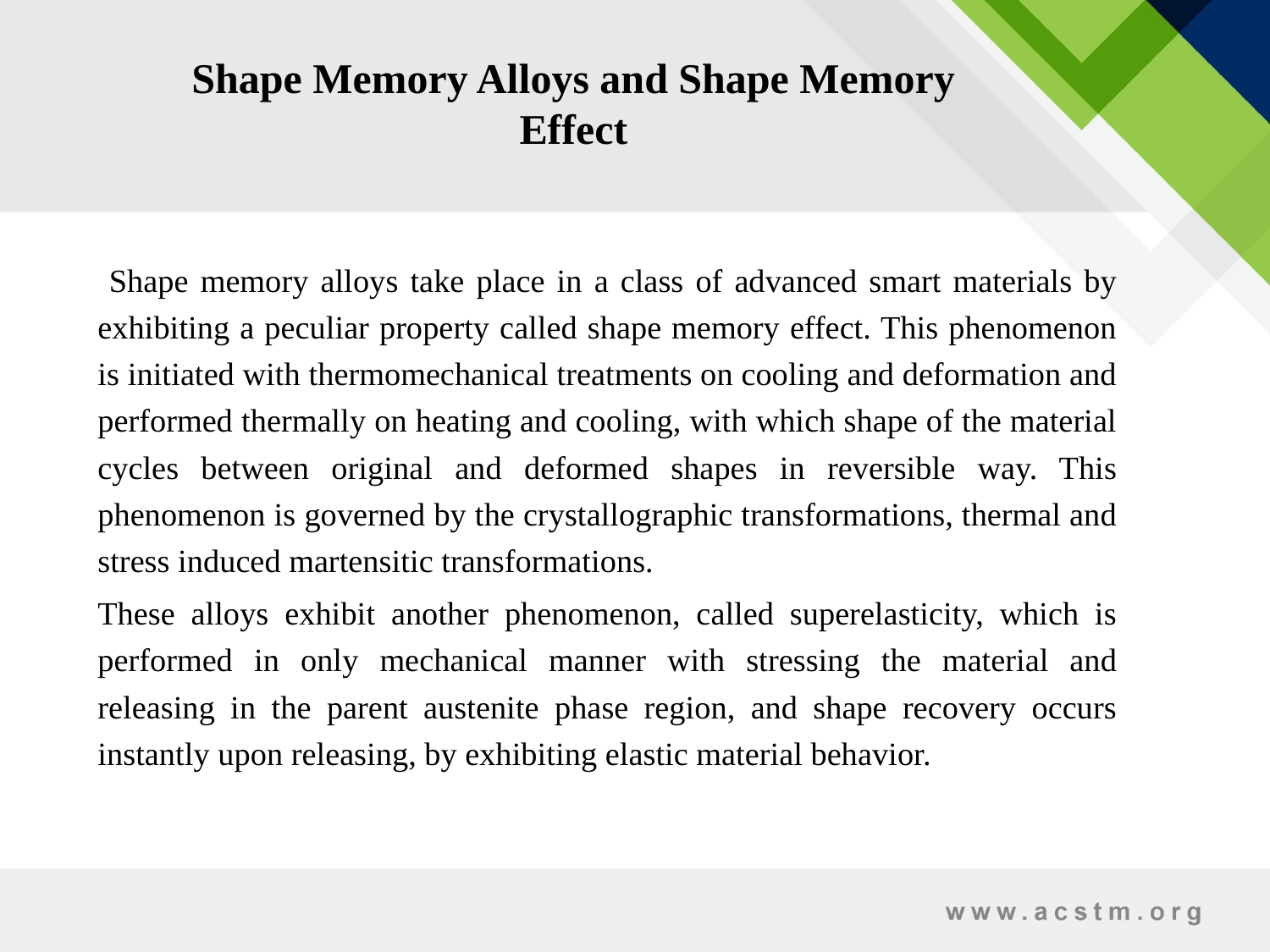

# Shape Memory Alloys and Shape Memory Effect
 Shape memory alloys take place in a class of advanced smart materials by exhibiting a peculiar property called shape memory effect. This phenomenon is initiated with thermomechanical treatments on cooling and deformation and performed thermally on heating and cooling, with which shape of the material cycles between original and deformed shapes in reversible way. This phenomenon is governed by the crystallographic transformations, thermal and stress induced martensitic transformations.
These alloys exhibit another phenomenon, called superelasticity, which is performed in only mechanical manner with stressing the material and releasing in the parent austenite phase region, and shape recovery occurs instantly upon releasing, by exhibiting elastic material behavior.